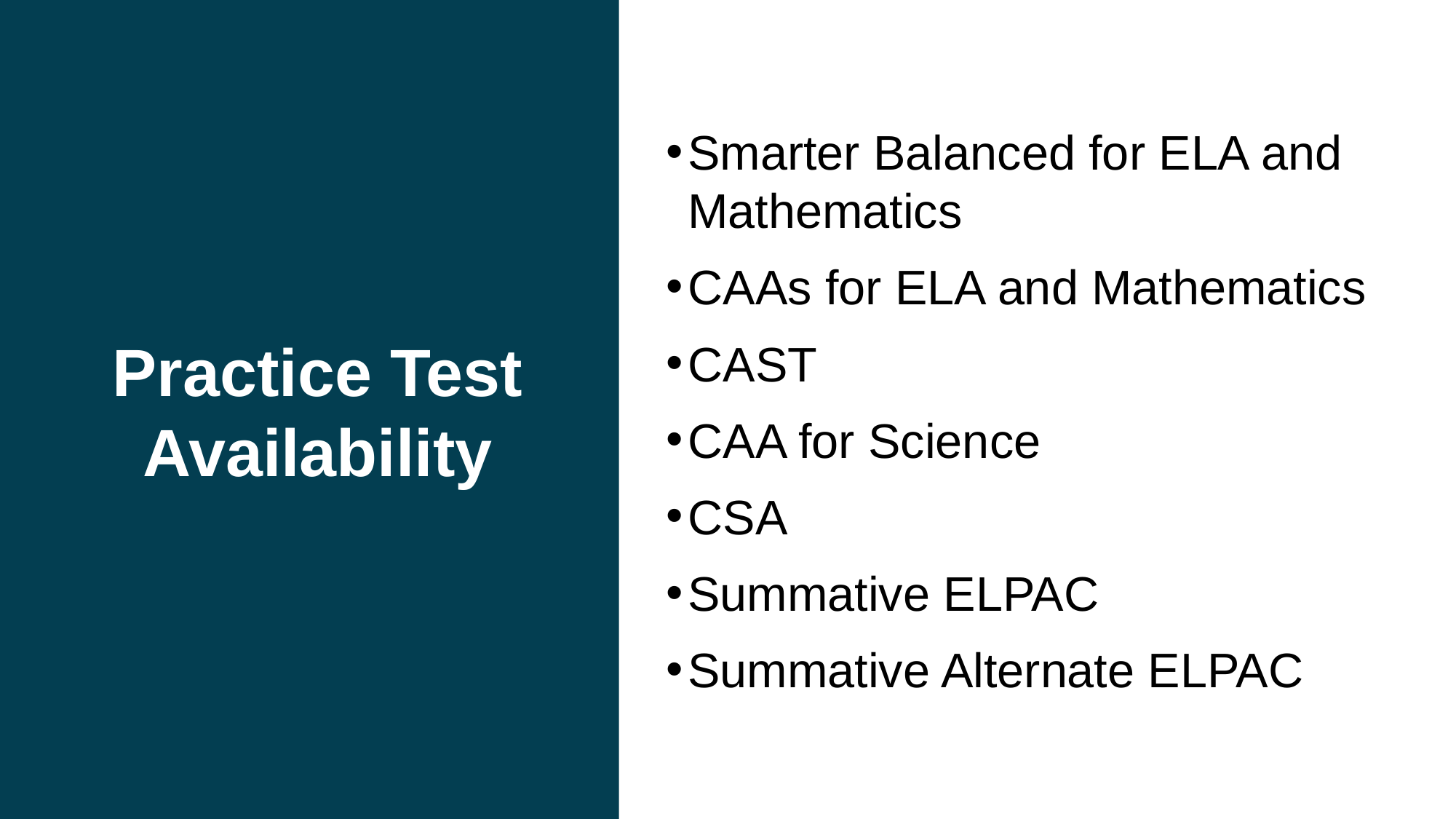

# Practice Test Availability
Smarter Balanced for ELA and Mathematics
CAAs for ELA and Mathematics
CAST
CAA for Science
CSA
Summative ELPAC
Summative Alternate ELPAC